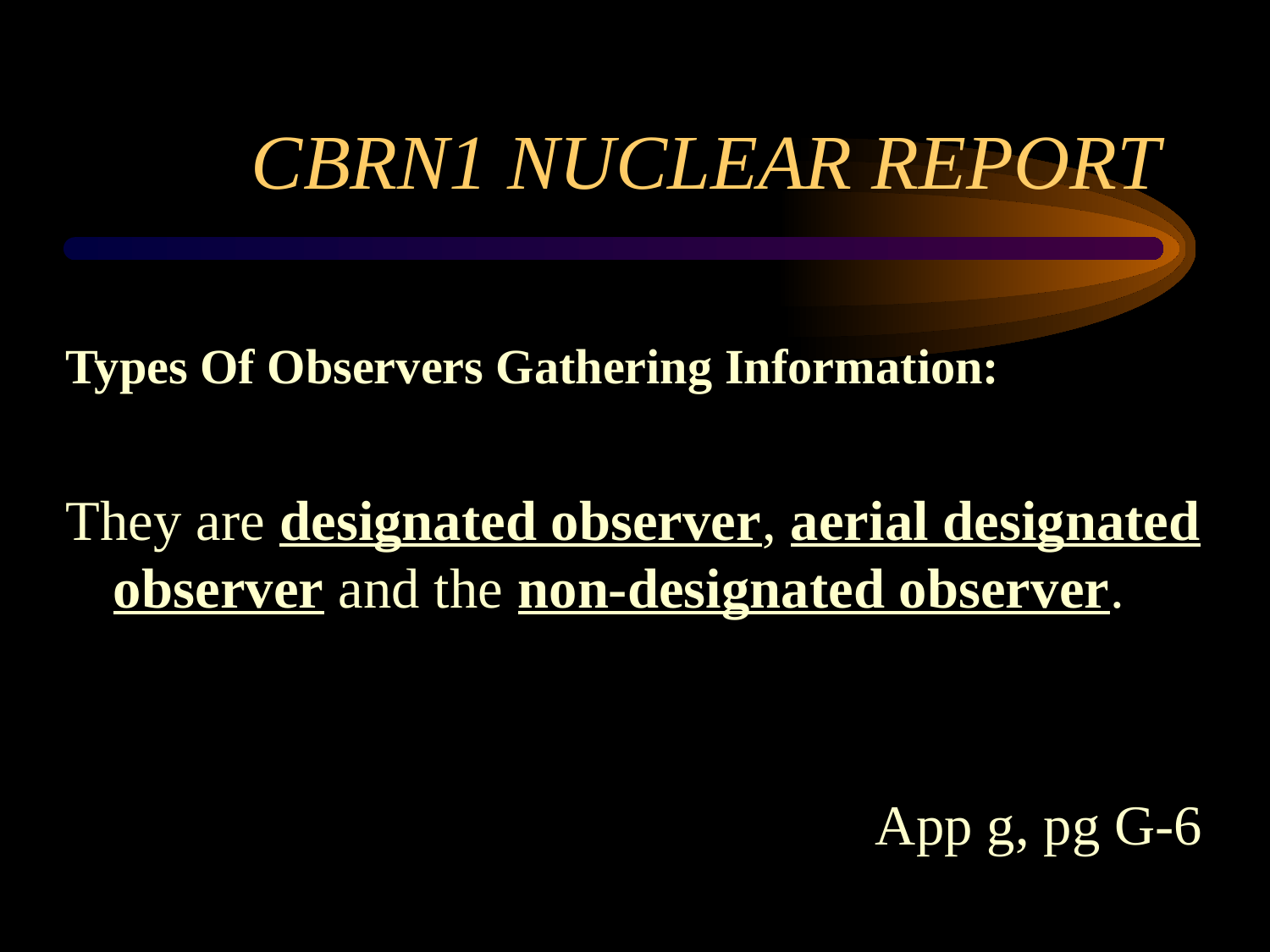

# CBRN1 NUCLEAR REPORT
Types Of Observers Gathering Information:

They are designated observer, aerial designated observer and the non-designated observer.

							App g, pg G-6